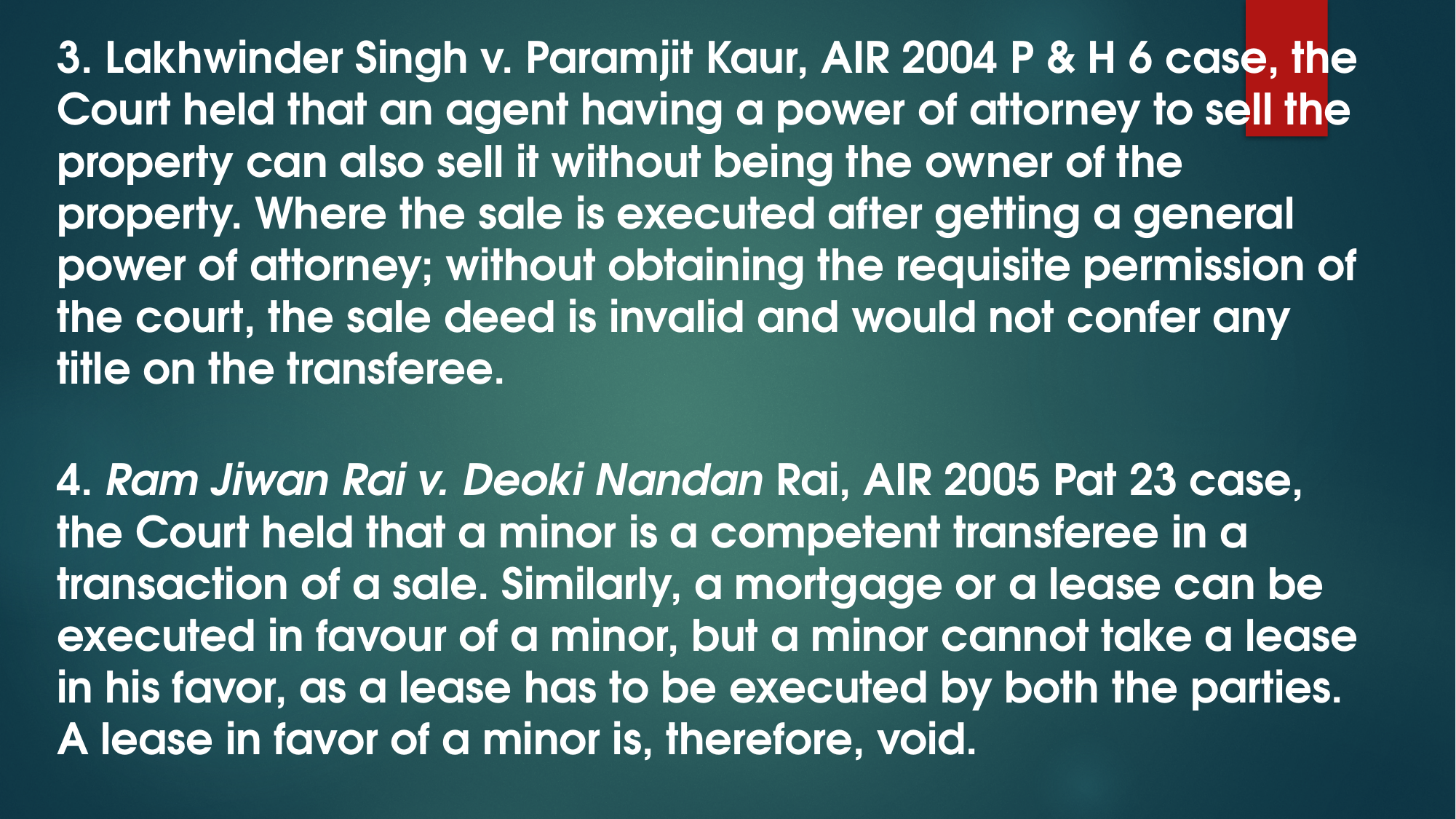

3. Lakhwinder Singh v. Paramjit Kaur, AIR 2004 P & H 6 case, the Court held that an agent having a power of attorney to sell the property can also sell it without being the owner of the property. Where the sale is executed after getting a general power of attorney; without obtaining the requisite permission of the court, the sale deed is invalid and would not confer any title on the transferee.

4. Ram Jiwan Rai v. Deoki Nandan Rai, AIR 2005 Pat 23 case, the Court held that a minor is a competent transferee in a transaction of a sale. Similarly, a mortgage or a lease can be executed in favour of a minor, but a minor cannot take a lease in his favor, as a lease has to be executed by both the parties. A lease in favor of a minor is, therefore, void.